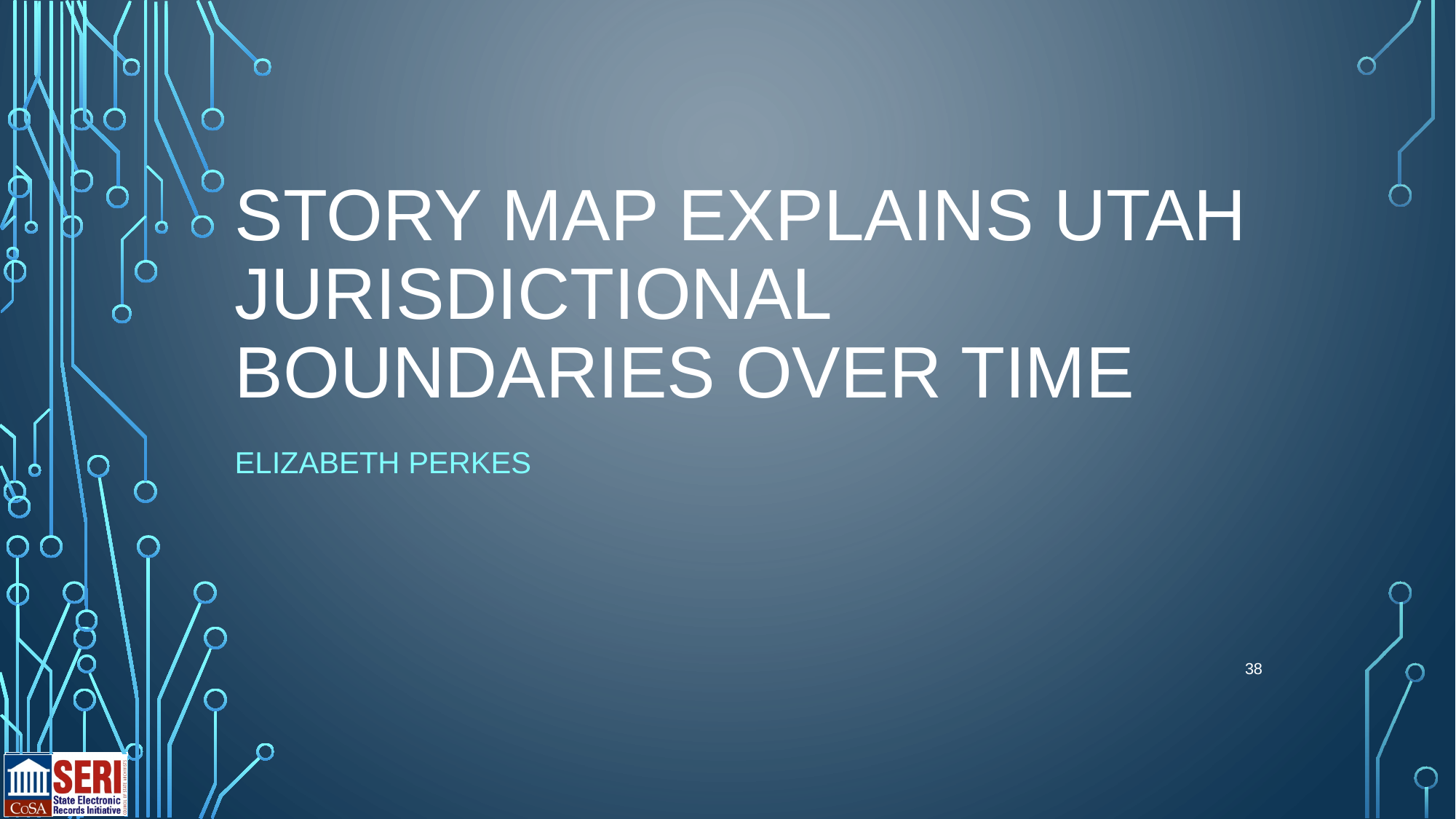

# STORY MAP EXPLAINS UTAH JURISDICTIONAL BOUNDARIES OVER TIME
ELIZABETH PERKES
38